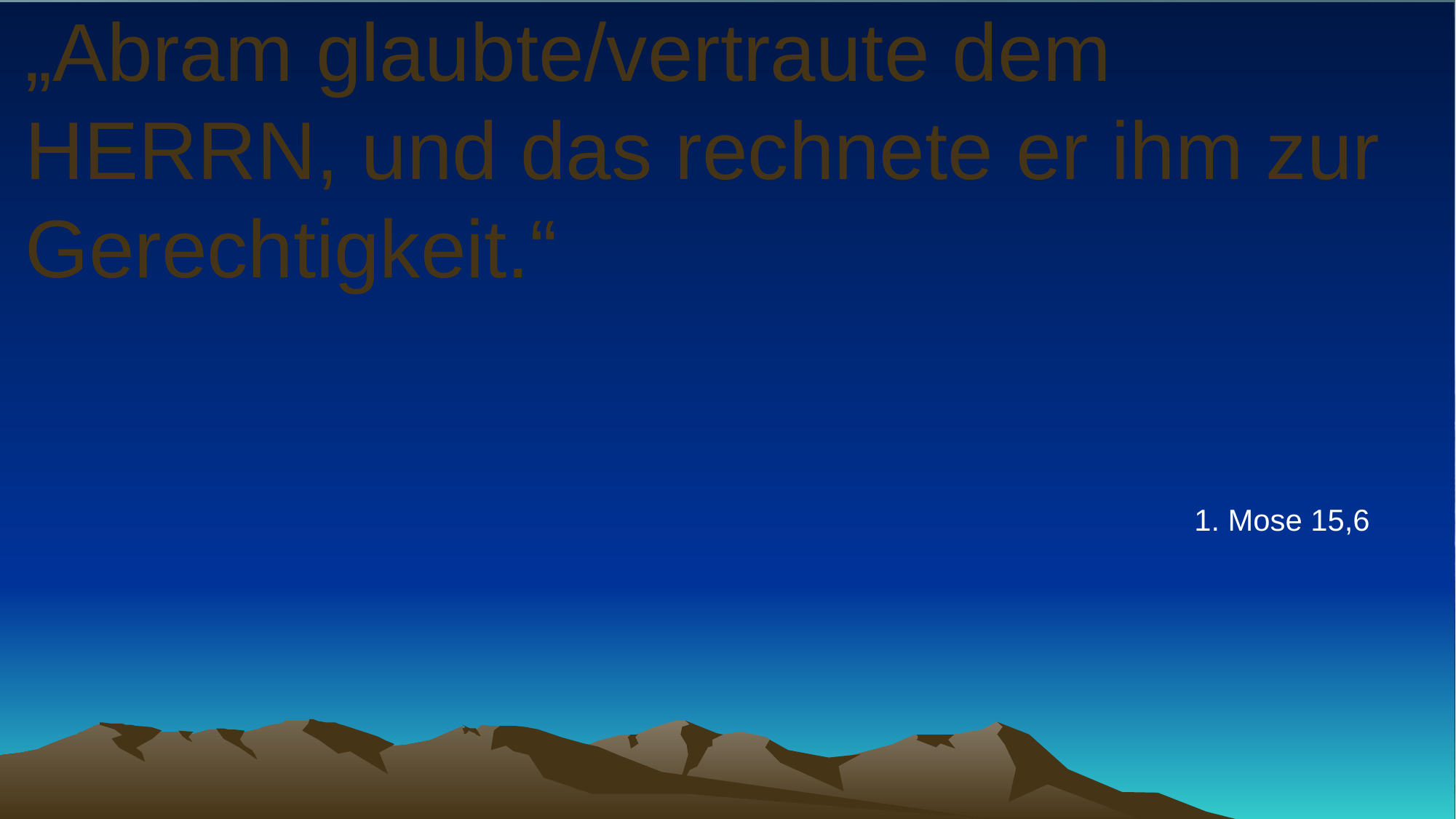

# „Abram glaubte/vertraute dem HERRN, und das rechnete er ihm zur Gerechtigkeit.“
1. Mose 15,6